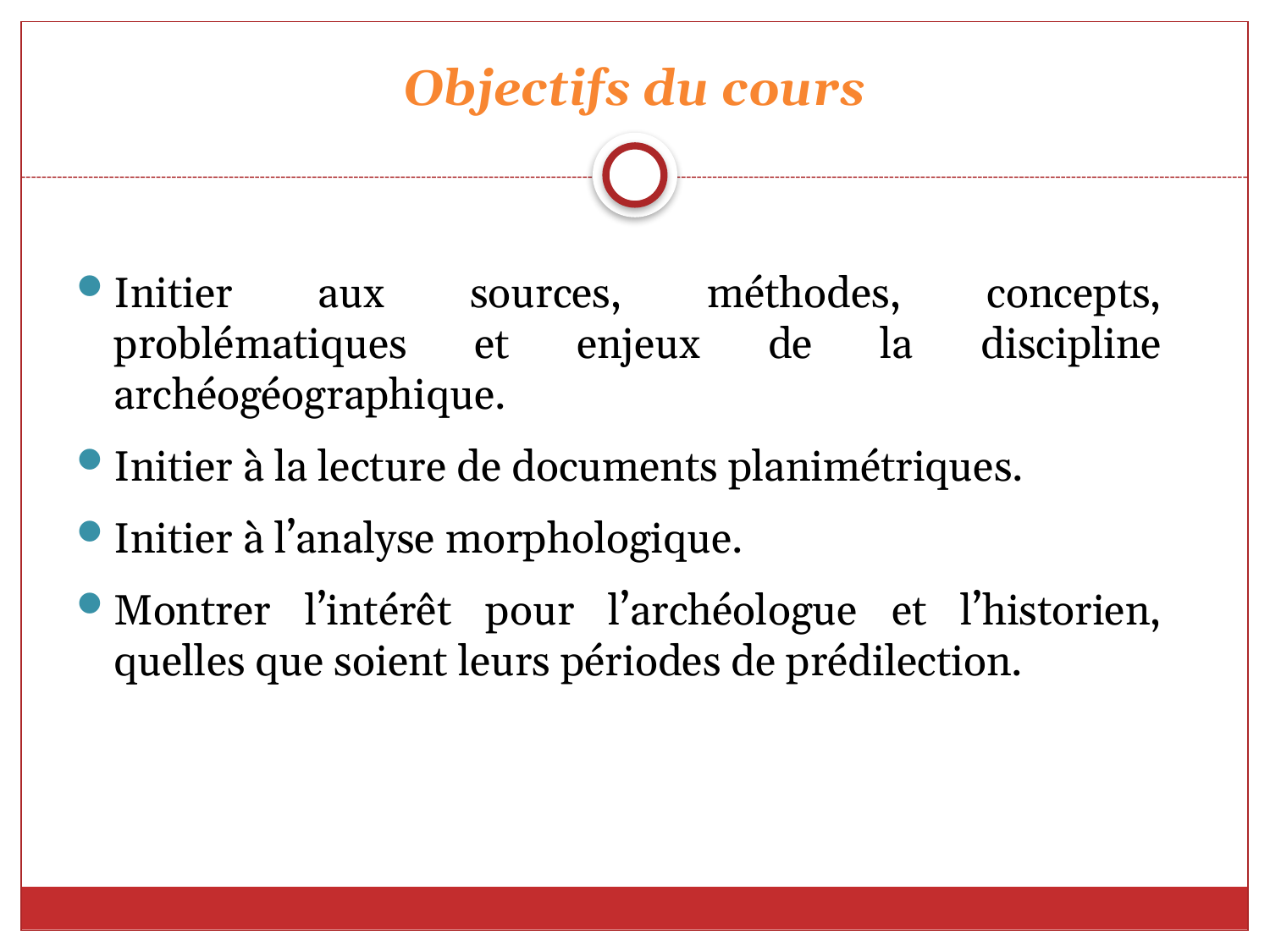

# Objectifs du cours
Initier aux sources, méthodes, concepts, problématiques et enjeux de la discipline archéogéographique.
Initier à la lecture de documents planimétriques.
Initier à l’analyse morphologique.
Montrer l’intérêt pour l’archéologue et l’historien, quelles que soient leurs périodes de prédilection.